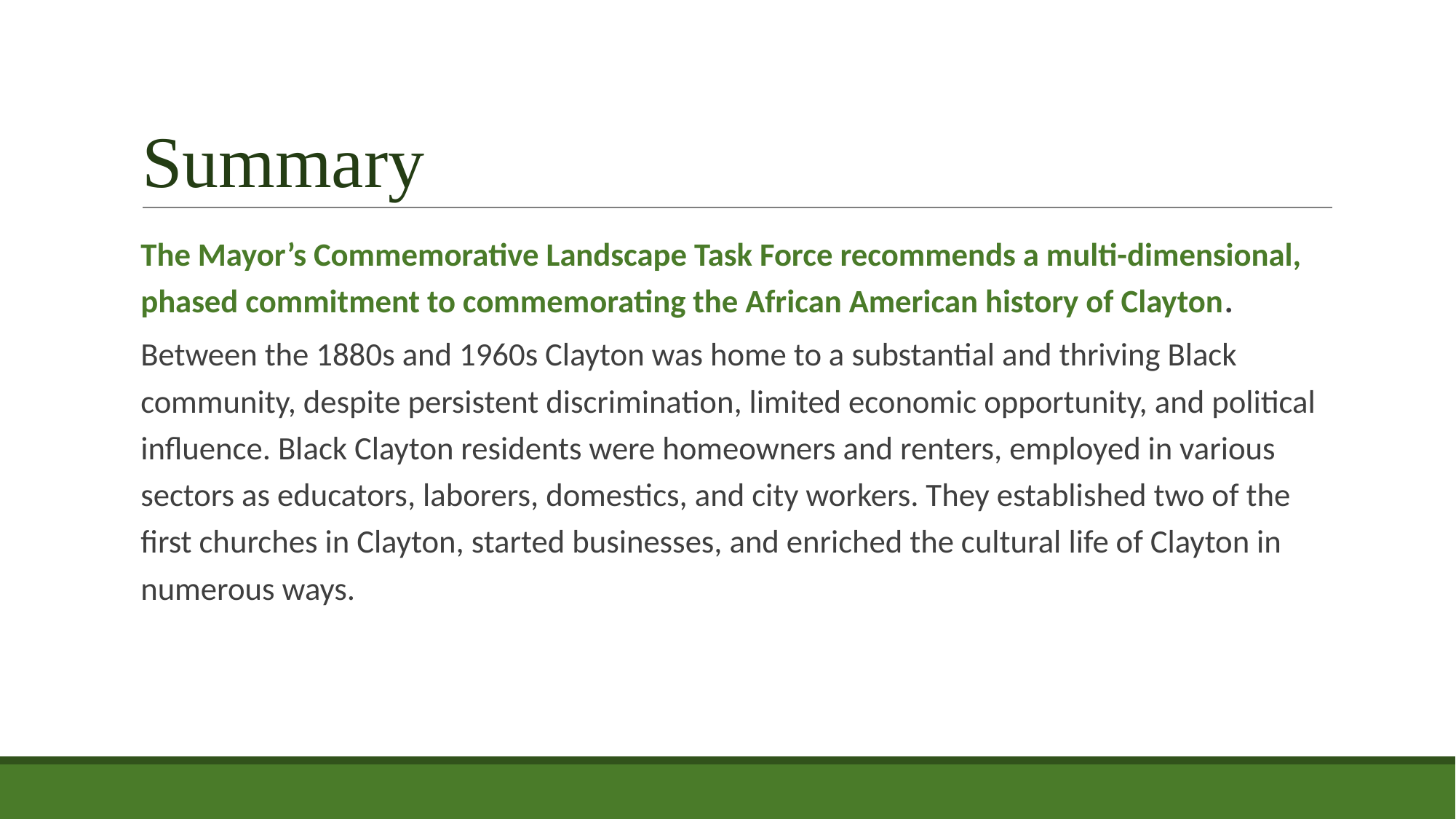

# Summary
The Mayor’s Commemorative Landscape Task Force recommends a multi-dimensional, phased commitment to commemorating the African American history of Clayton.
Between the 1880s and 1960s Clayton was home to a substantial and thriving Black community, despite persistent discrimination, limited economic opportunity, and political influence. Black Clayton residents were homeowners and renters, employed in various sectors as educators, laborers, domestics, and city workers. They established two of the first churches in Clayton, started businesses, and enriched the cultural life of Clayton in numerous ways.